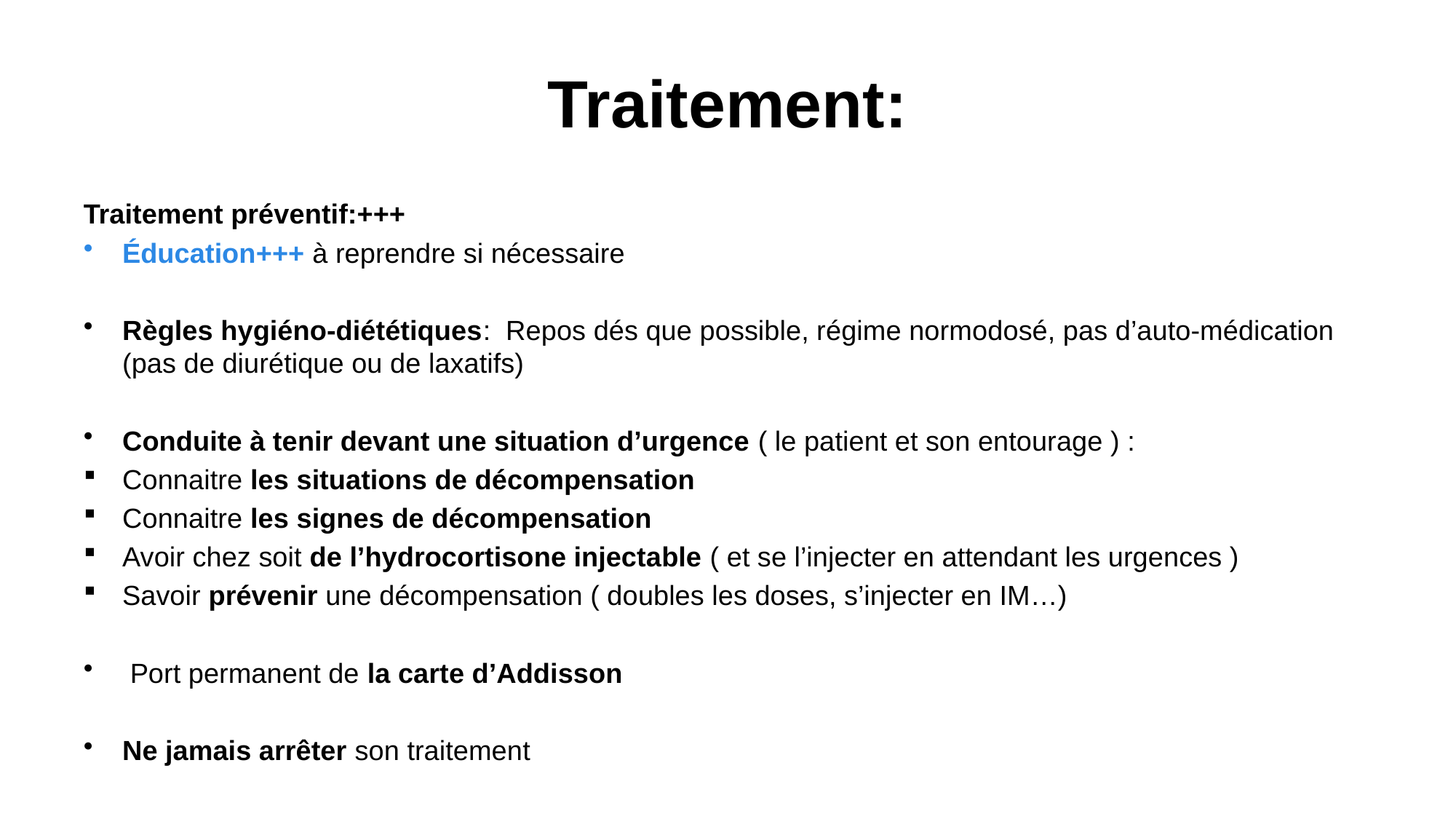

# Traitement:
Traitement préventif:+++
Éducation+++ à reprendre si nécessaire

Règles hygiéno-diététiques:  Repos dés que possible, régime normodosé, pas d’auto-médication (pas de diurétique ou de laxatifs)

Conduite à tenir devant une situation d’urgence ( le patient et son entourage ) :
Connaitre les situations de décompensation
Connaitre les signes de décompensation
Avoir chez soit de l’hydrocortisone injectable ( et se l’injecter en attendant les urgences )
Savoir prévenir une décompensation ( doubles les doses, s’injecter en IM…)

 Port permanent de la carte d’Addisson

Ne jamais arrêter son traitement